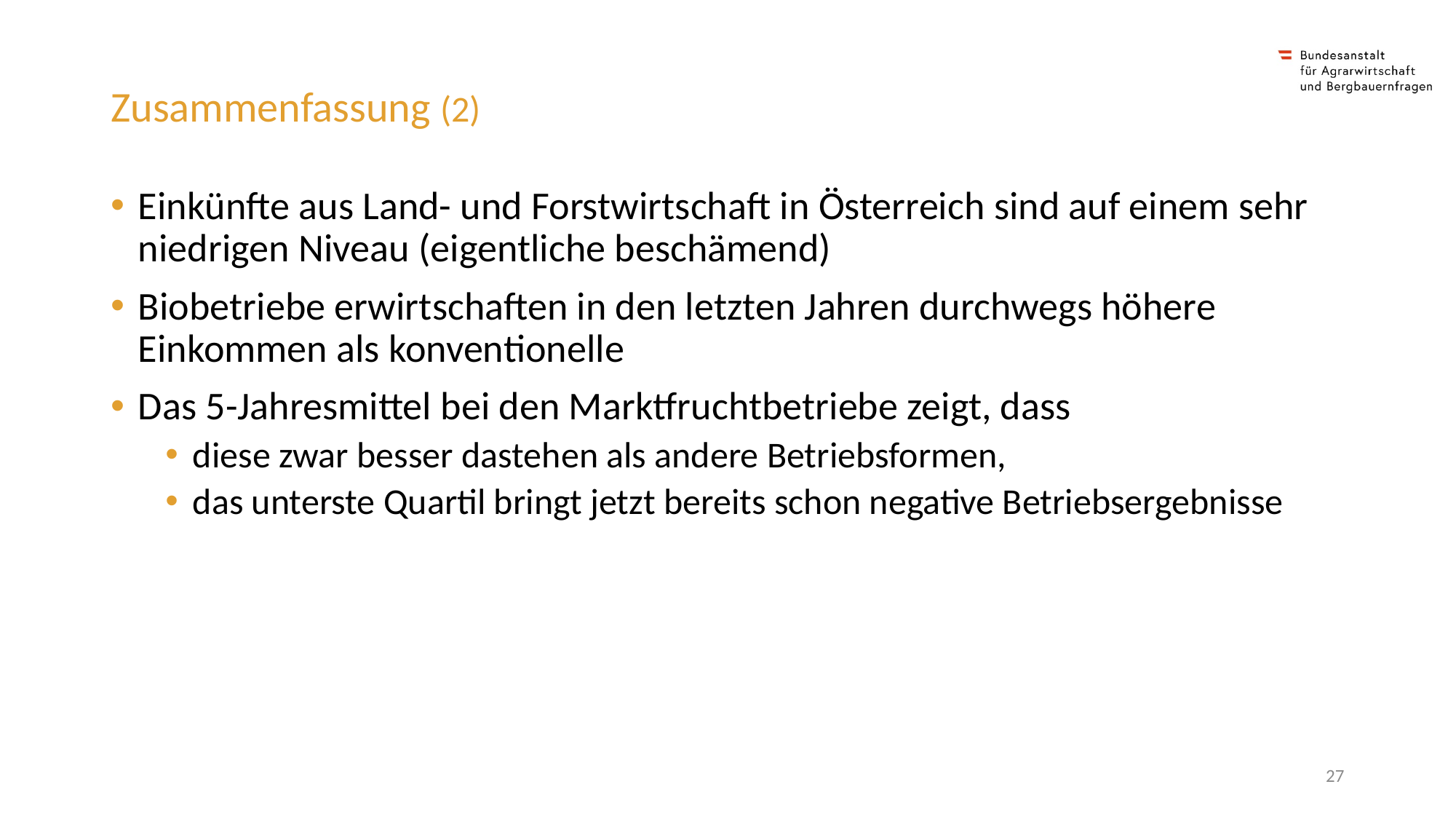

# Zusammenfassung (2)
Einkünfte aus Land- und Forstwirtschaft in Österreich sind auf einem sehr niedrigen Niveau (eigentliche beschämend)
Biobetriebe erwirtschaften in den letzten Jahren durchwegs höhere Einkommen als konventionelle
Das 5-Jahresmittel bei den Marktfruchtbetriebe zeigt, dass
diese zwar besser dastehen als andere Betriebsformen,
das unterste Quartil bringt jetzt bereits schon negative Betriebsergebnisse

27